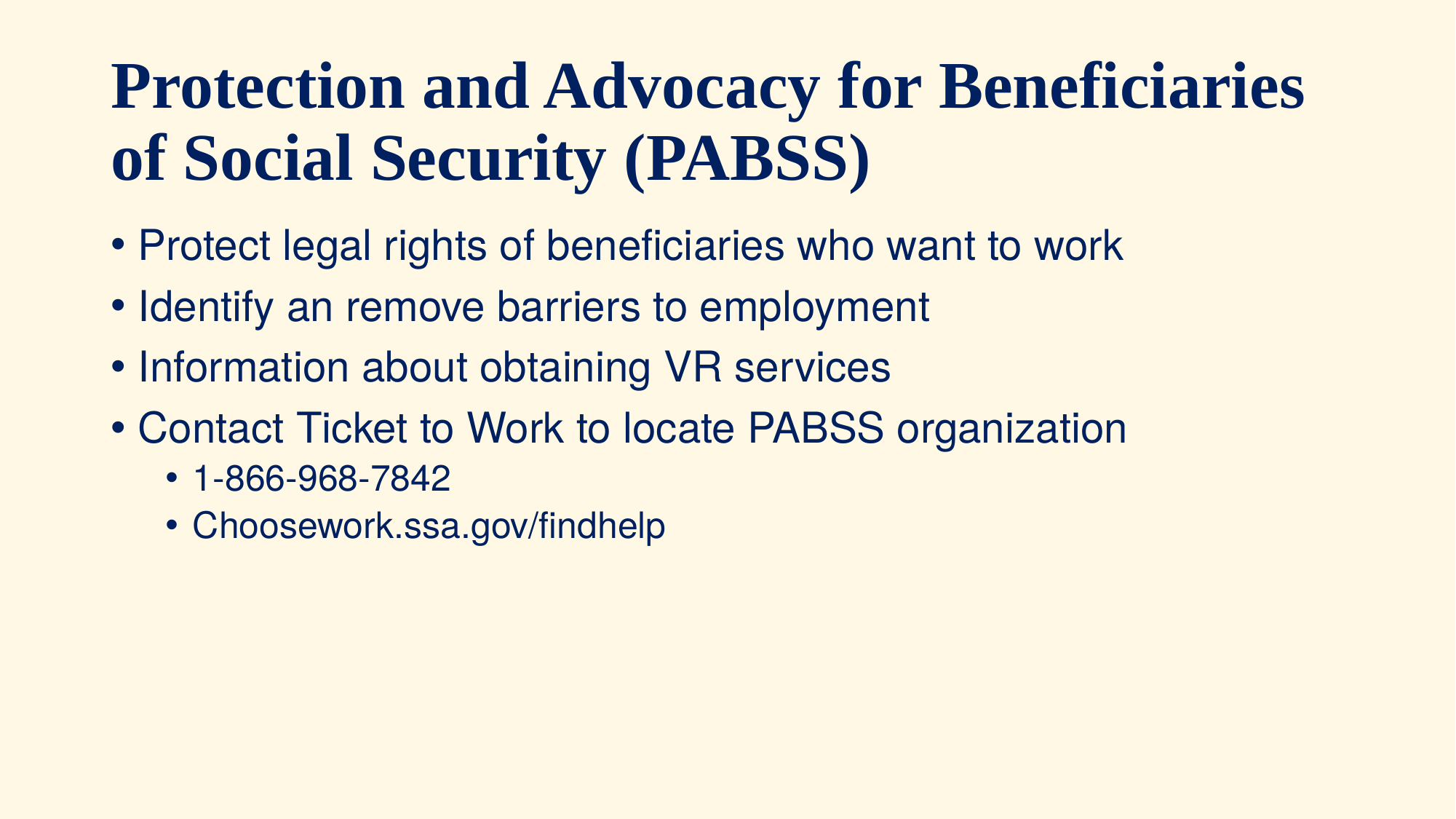

# Protection and Advocacy for Beneficiaries of Social Security (PABSS)
Protect legal rights of beneficiaries who want to work
Identify an remove barriers to employment
Information about obtaining VR services
Contact Ticket to Work to locate PABSS organization
1-866-968-7842
Choosework.ssa.gov/findhelp